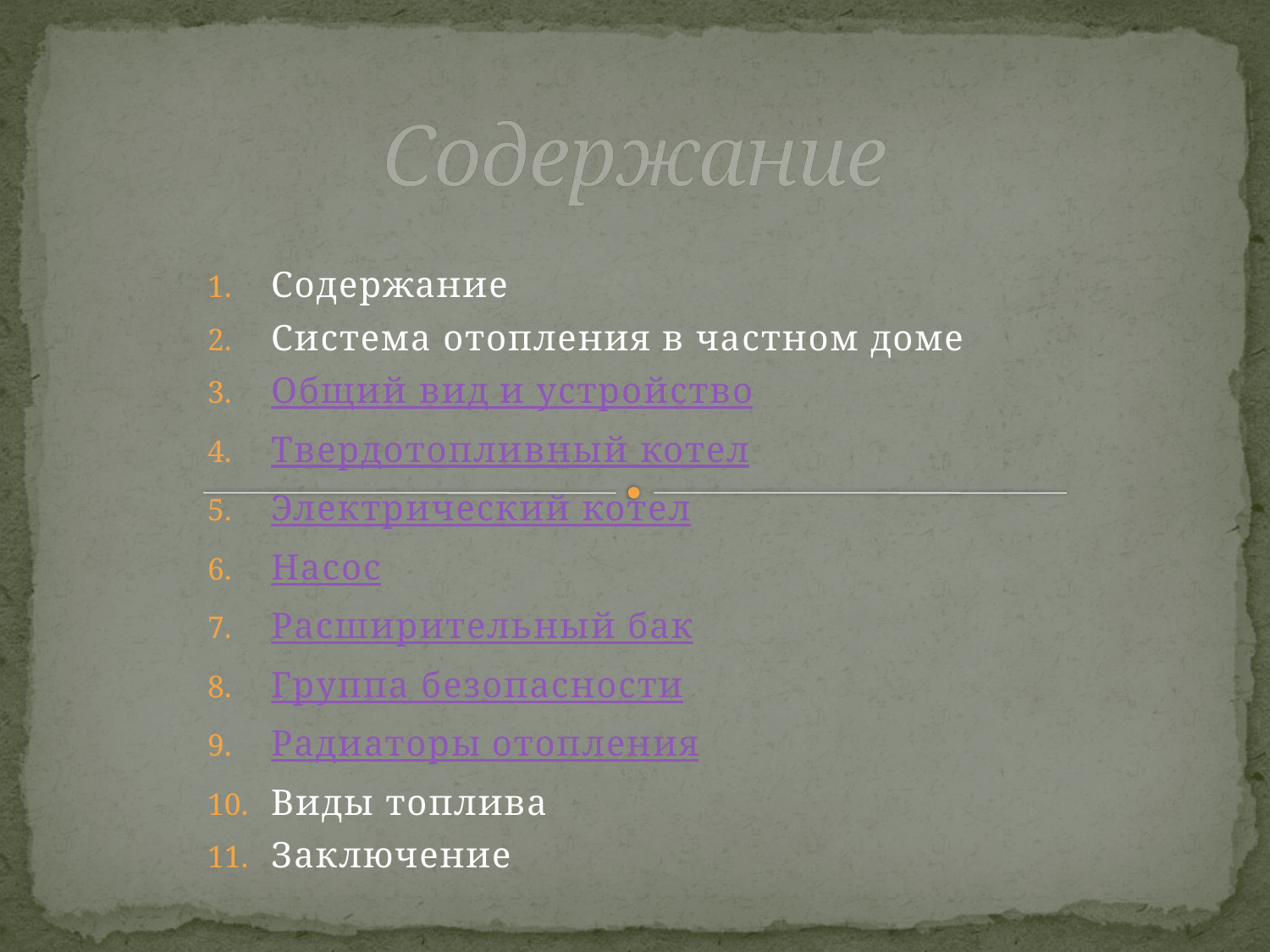

# Содержание
Содержание
Система отопления в частном доме
Общий вид и устройство
Твердотопливный котел
Электрический котел
Насос
Расширительный бак
Группа безопасности
Радиаторы отопления
Виды топлива
Заключение